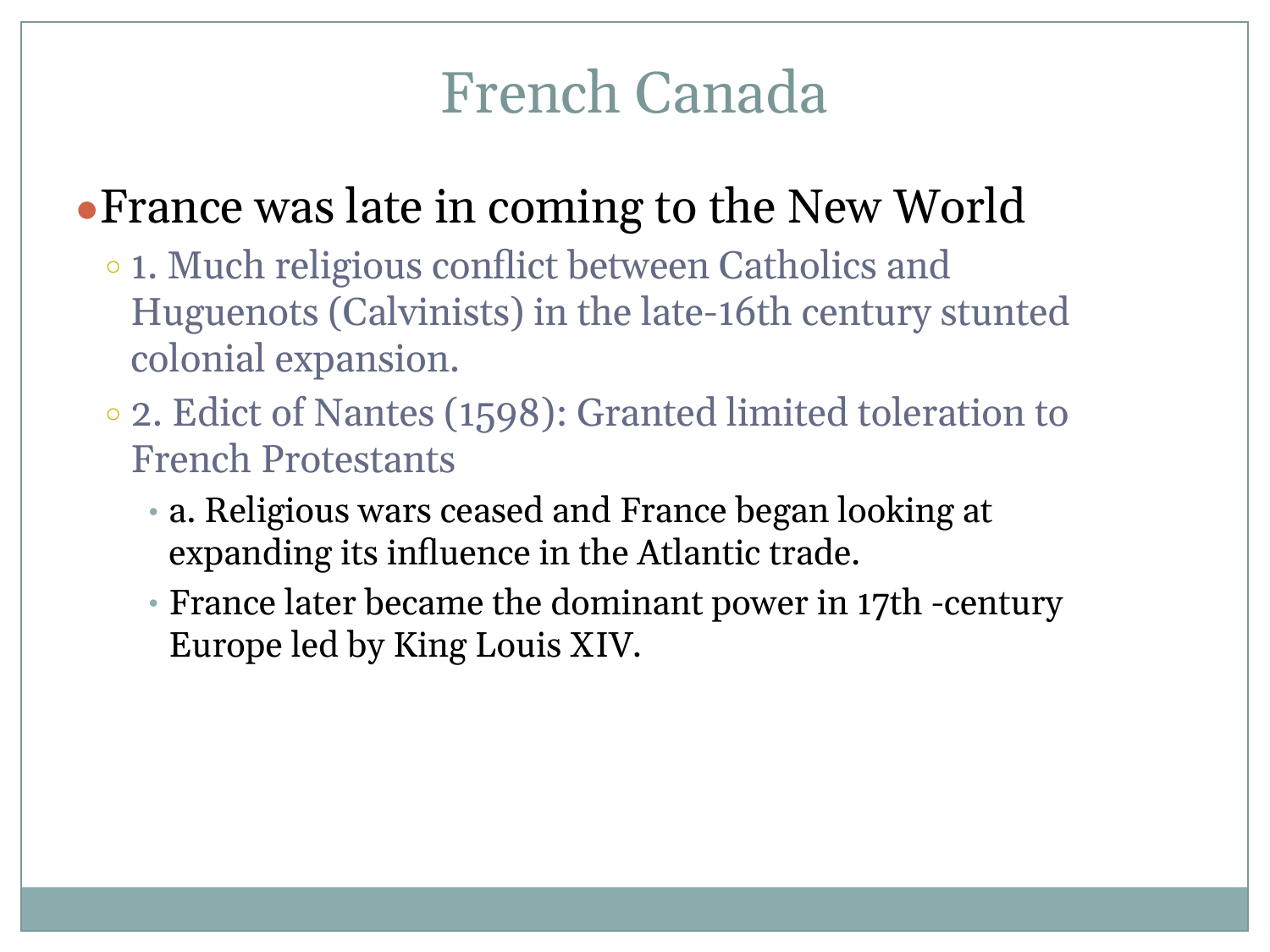

# French Canada
France was late in coming to the New World
1. Much religious conflict between Catholics and Huguenots (Calvinists) in the late-16th century stunted colonial expansion.
2. Edict of Nantes (1598): Granted limited toleration to French Protestants
a. Religious wars ceased and France began looking at expanding its influence in the Atlantic trade.
France later became the dominant power in 17th -century Europe led by King Louis XIV.